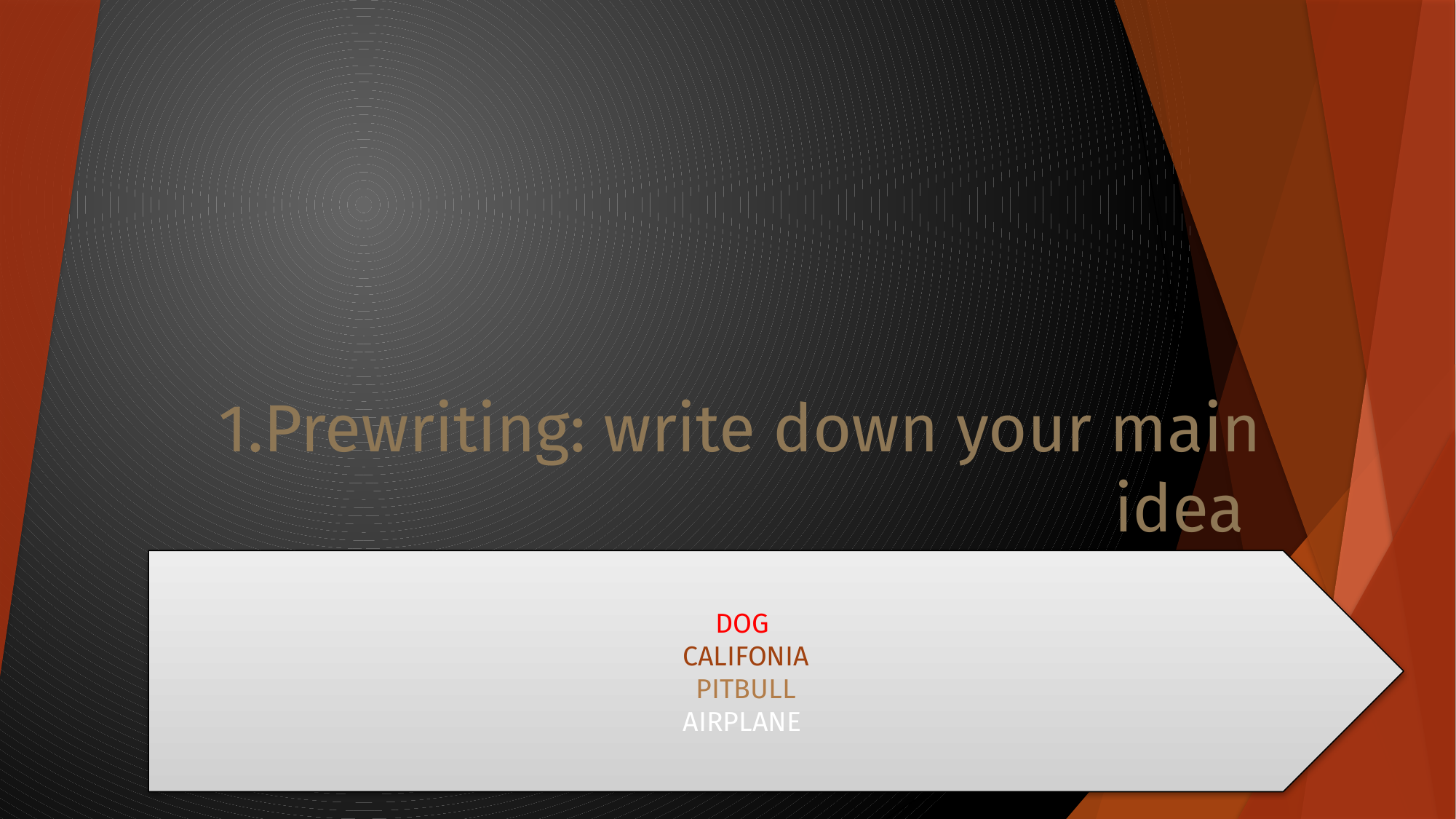

# 1.Prewriting: write down your main idea
DOG
CALIFONIA
PITBULL
AIRPLANE